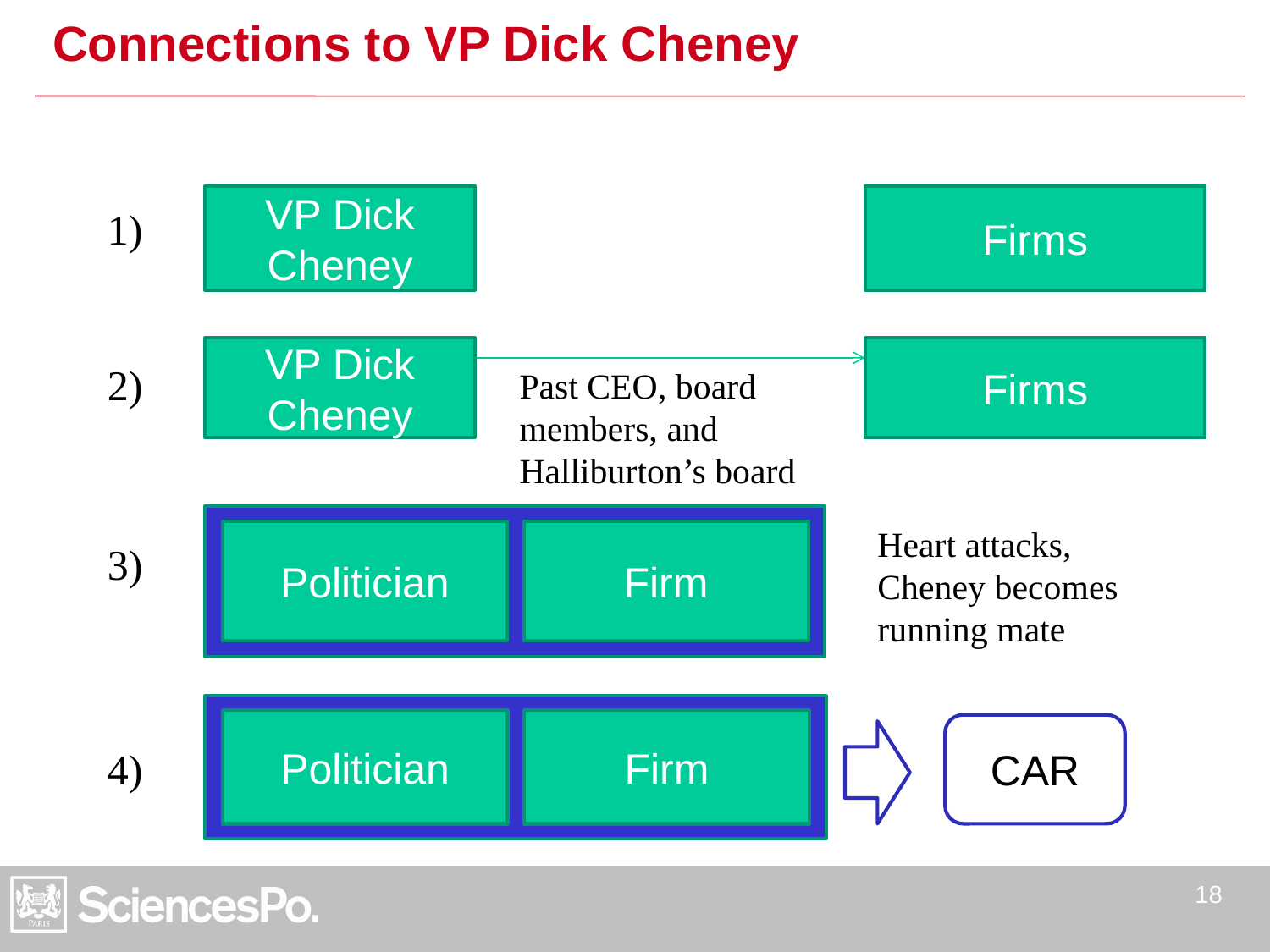

# Connections to VP Dick Cheney
VP Dick Cheney
Firms
1)
VP Dick Cheney
Firms
Past CEO, board members, and Halliburton’s board
2)

Politician
Firm
Heart attacks,  Cheney becomes running mate
3)

Politician
Firm
CAR

4)
18